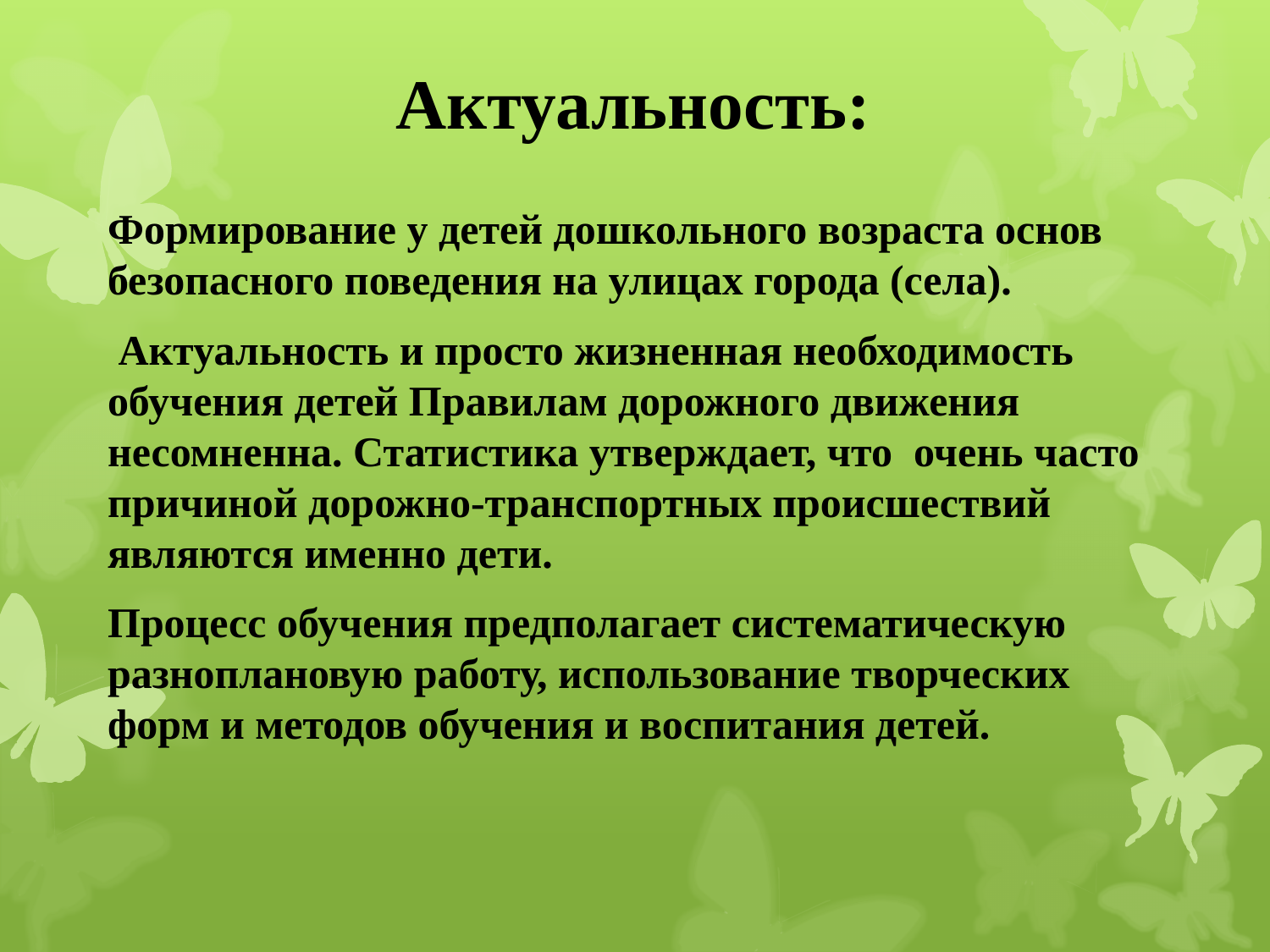

# Актуальность:
Формирование у детей дошкольного возраста основ безопасного поведения на улицах города (села).
 Актуальность и просто жизненная необходимость обучения детей Правилам дорожного движения несомненна. Статистика утверждает, что  очень часто причиной дорожно-транспортных происшествий являются именно дети.
Процесс обучения предполагает систематическую разноплановую работу, использование творческих форм и методов обучения и воспитания детей.